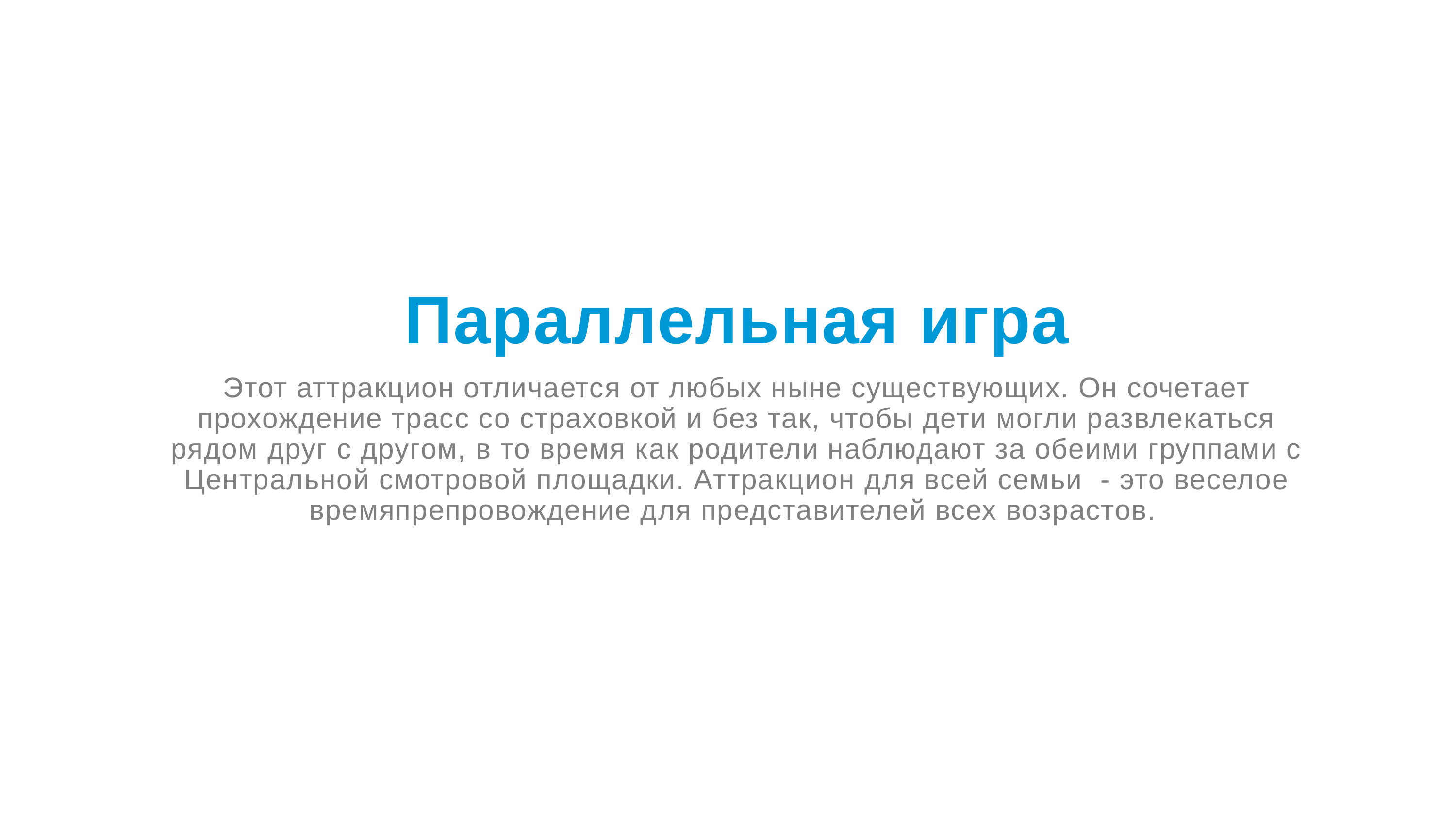

Параллельная игра
Этот аттракцион отличается от любых ныне существующих. Он сочетает прохождение трасс со страховкой и без так, чтобы дети могли развлекаться рядом друг с другом, в то время как родители наблюдают за обеими группами с Центральной смотровой площадки. Аттракцион для всей семьи  - это веселое времяпрепровождение для представителей всех возрастов.